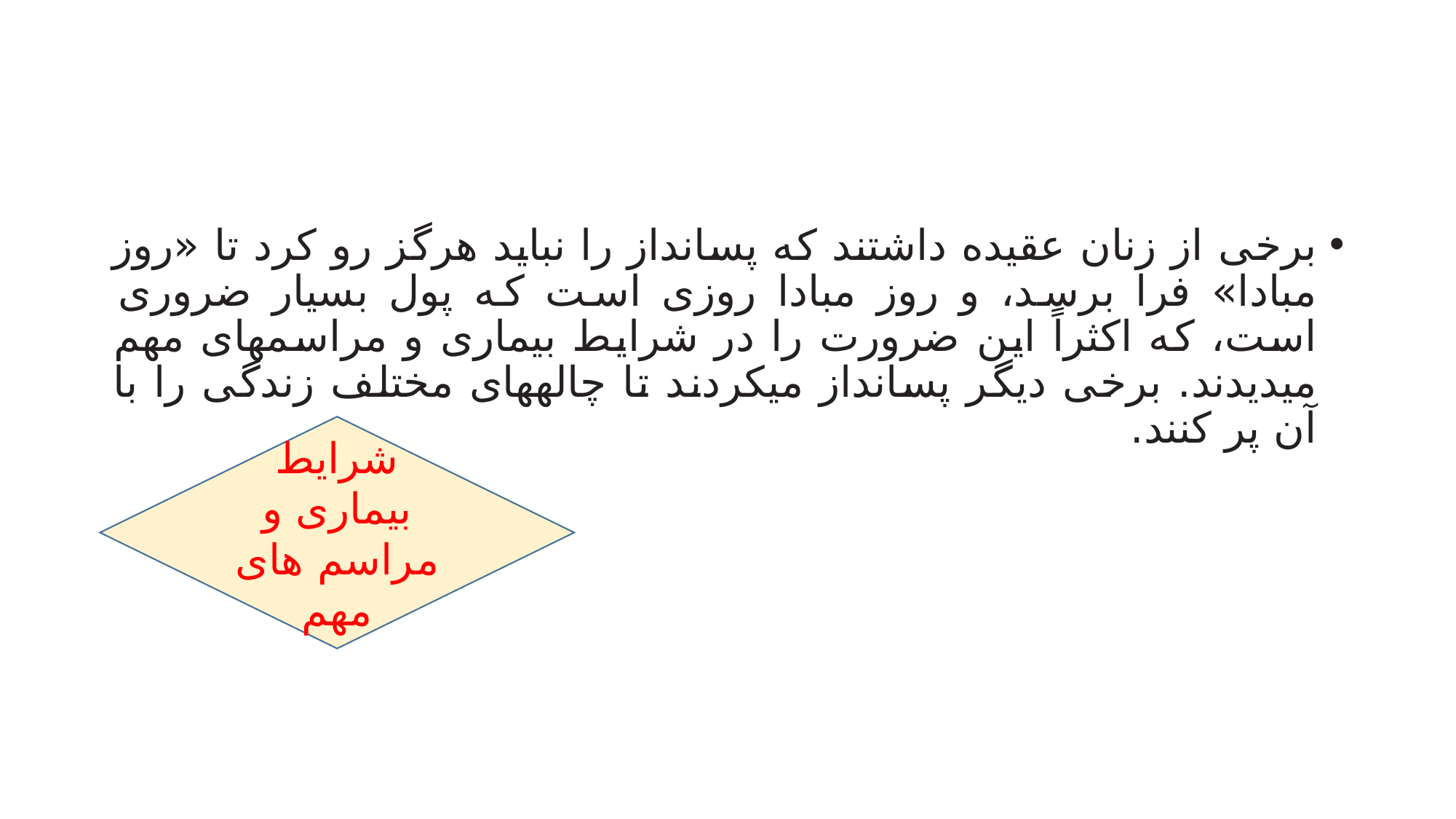

#
برخی از زنان عقیده داشتند که پسانداز را نباید هرگز رو کرد تا «روز مبادا» فرا برسد، و روز مبادا روزی است که پول بسیار ضروری است، که اکثراً این ضرورت را در شرایط بیماری و مراسمهای مهم میدیدند. برخی دیگر پسانداز میکردند تا چالههای مختلف زندگی را با آن پر کنند.

شرایط بیماری و مراسم های مهم